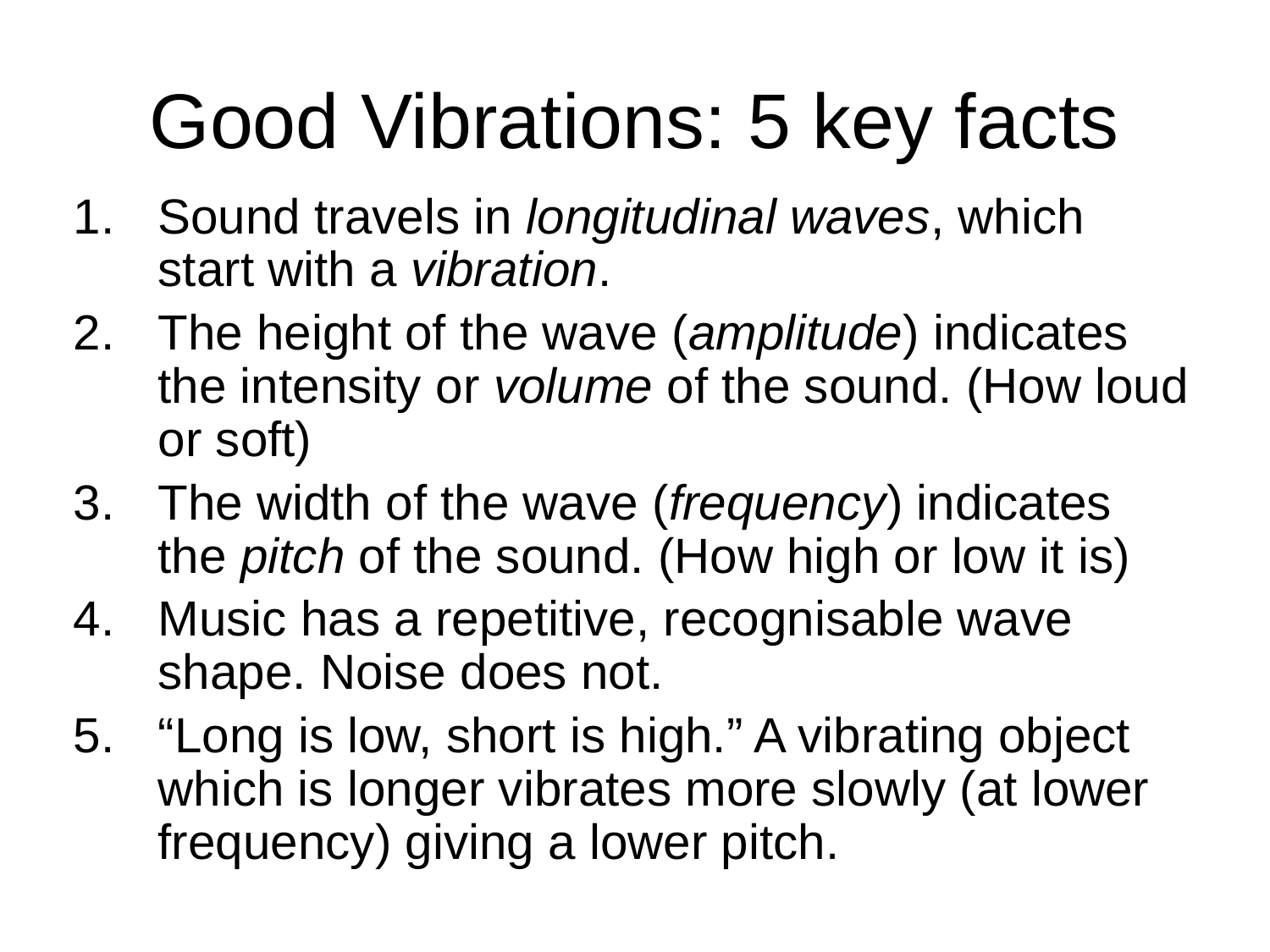

# Good Vibrations: 5 key facts
Sound travels in longitudinal waves, which start with a vibration.
The height of the wave (amplitude) indicates the intensity or volume of the sound. (How loud or soft)
The width of the wave (frequency) indicates the pitch of the sound. (How high or low it is)
Music has a repetitive, recognisable wave shape. Noise does not.
“Long is low, short is high.” A vibrating object which is longer vibrates more slowly (at lower frequency) giving a lower pitch.